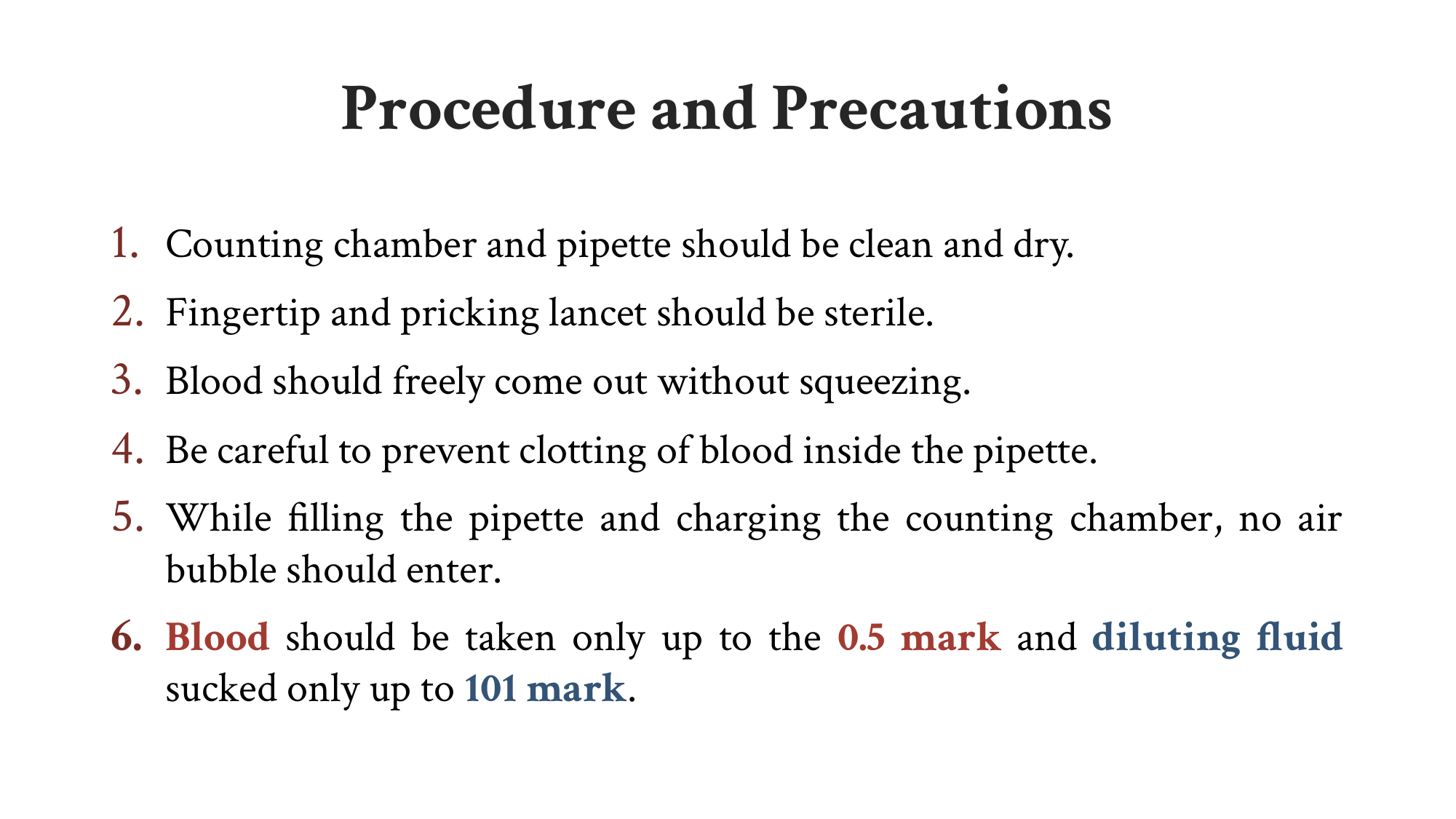

# Procedure and Precautions
Counting chamber and pipette should be clean and dry.
Fingertip and pricking lancet should be sterile.
Blood should freely come out without squeezing.
Be careful to prevent clotting of blood inside the pipette.
While filling the pipette and charging the counting chamber, no air bubble should enter.
Blood should be taken only up to the 0.5 mark and diluting fluid sucked only up to 101 mark.